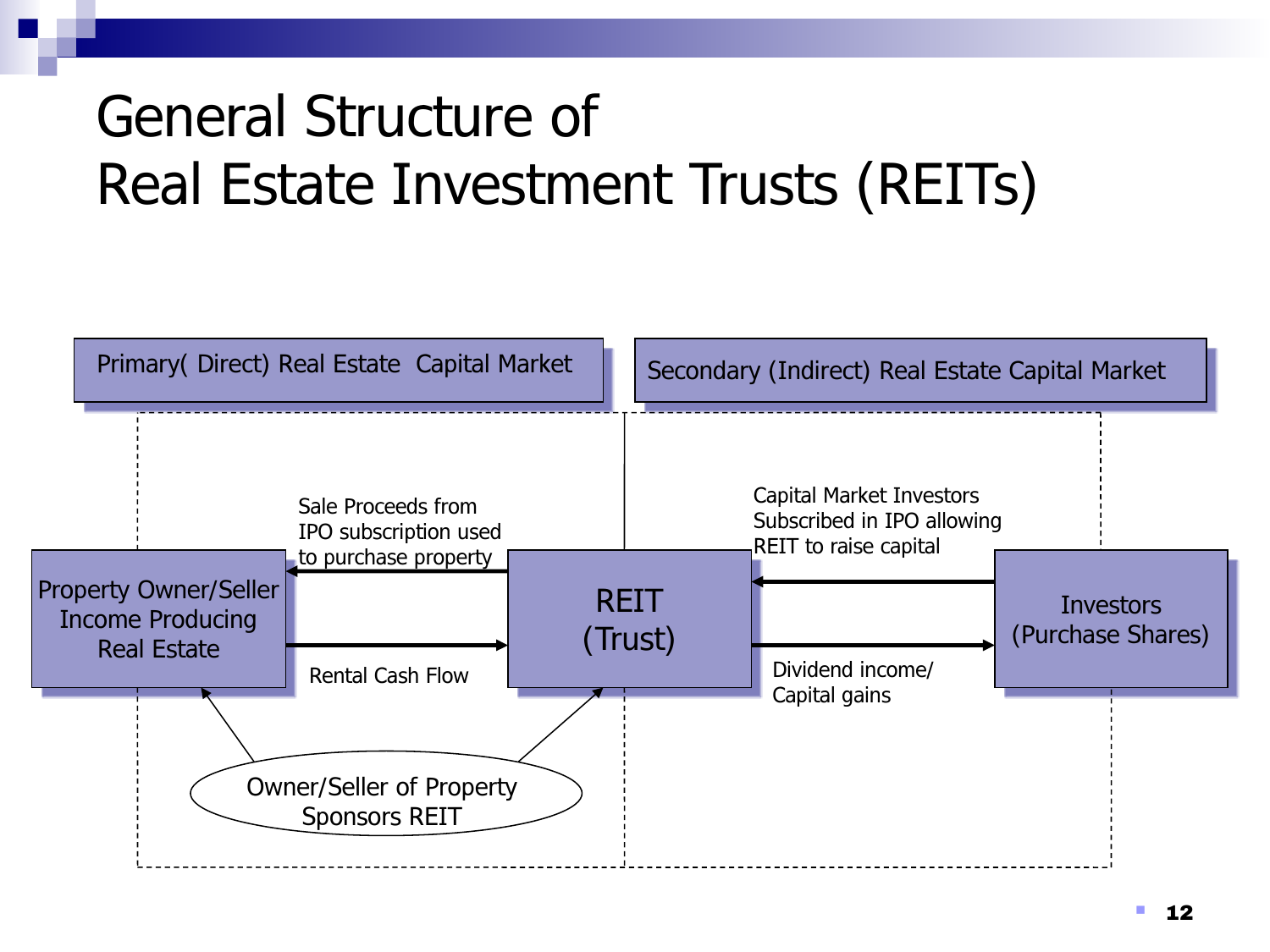

General Structure of
Real Estate Investment Trusts (REITs)

Primary( Direct) Real Estate  Capital Market
Secondary (Indirect) Real Estate Capital Market

Capital Market Investors
Subscribed in IPO allowing
REIT to raise capital
Sale Proceeds from
IPO subscription used
to purchase property
Property Owner/Seller
Income Producing
Real Estate
REIT
(Trust)
Investors
(Purchase Shares)

Dividend income/
Capital gains
Rental Cash Flow

Owner/Seller of Property
Sponsors REIT

12